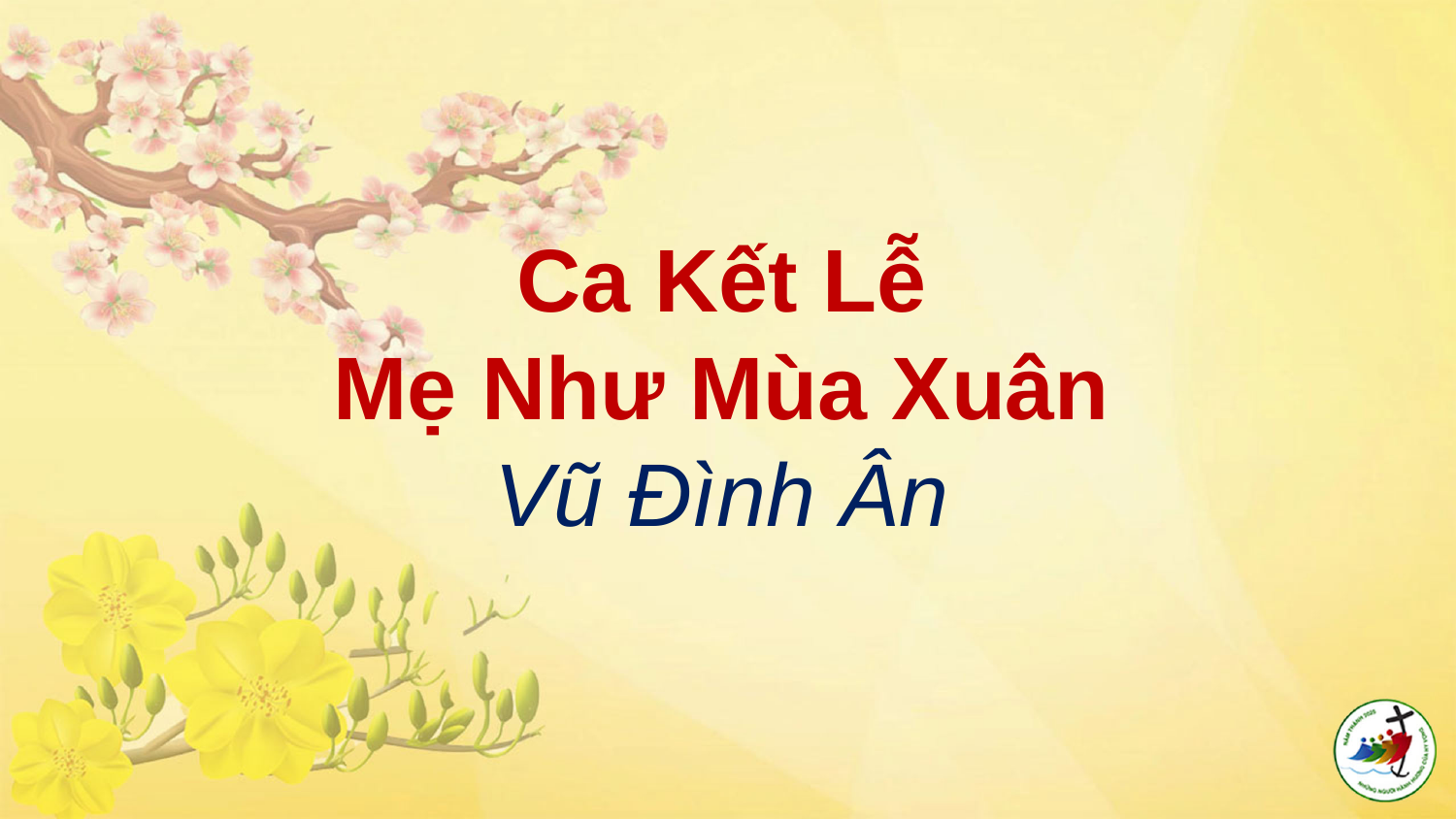

# Ca Kết Lễ Mẹ Như Mùa Xuân Vũ Đình Ân